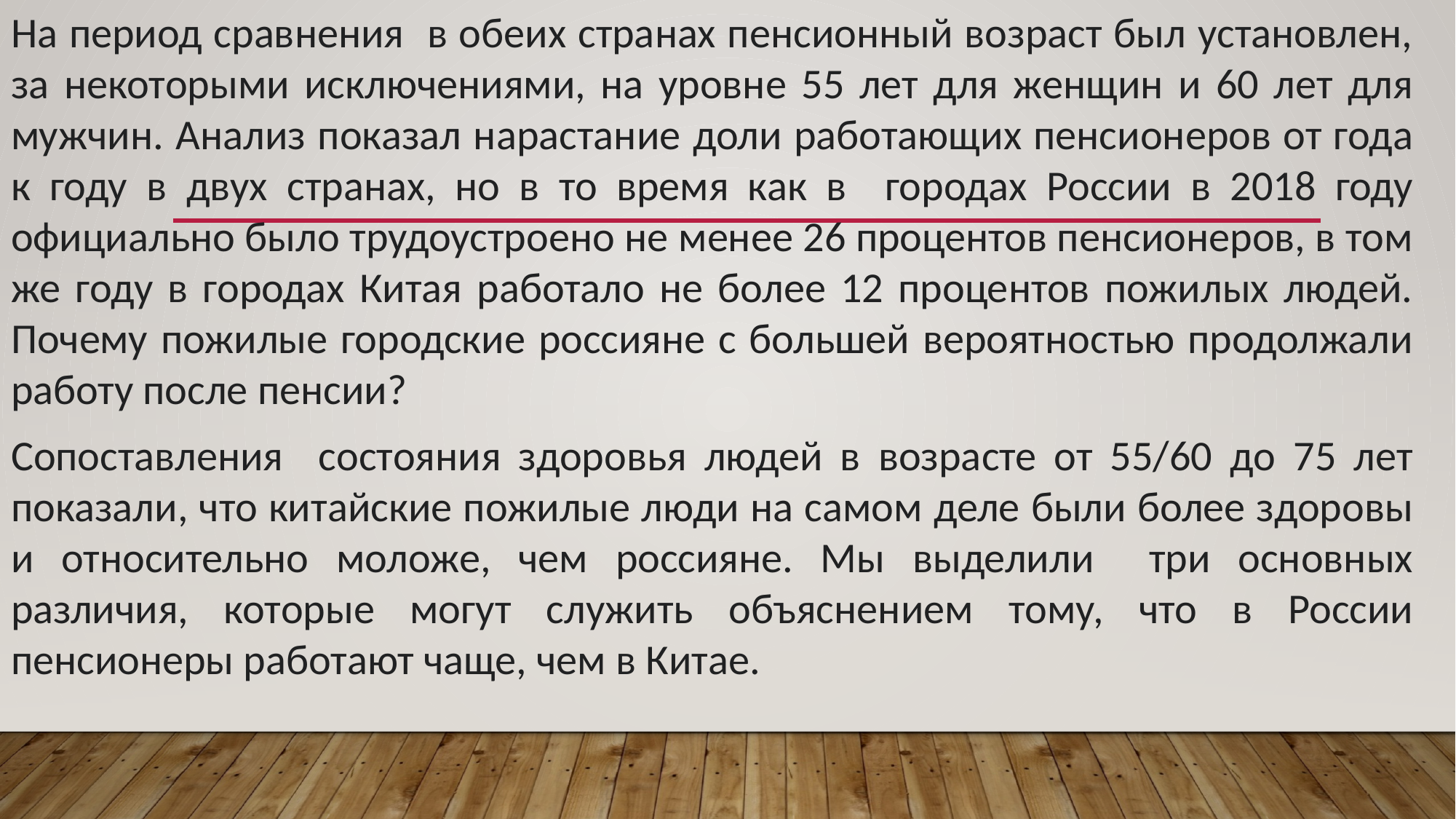

На период сравнения  в обеих странах пенсионный возраст был установлен, за некоторыми исключениями, на уровне 55 лет для женщин и 60 лет для мужчин. Анализ показал нарастание доли работающих пенсионеров от года к году в двух странах, но в то время как в  городах России в 2018 году официально было трудоустроено не менее 26 процентов пенсионеров, в том же году в городах Китая работало не более 12 процентов пожилых людей. Почему пожилые городские россияне с большей вероятностью продолжали работу после пенсии?
Сопоставления  состояния здоровья людей в возрасте от 55/60 до 75 лет показали, что китайские пожилые люди на самом деле были более здоровы и относительно моложе, чем россияне. Мы выделили  три основных различия, которые могут служить объяснением тому, что в России пенсионеры работают чаще, чем в Китае.